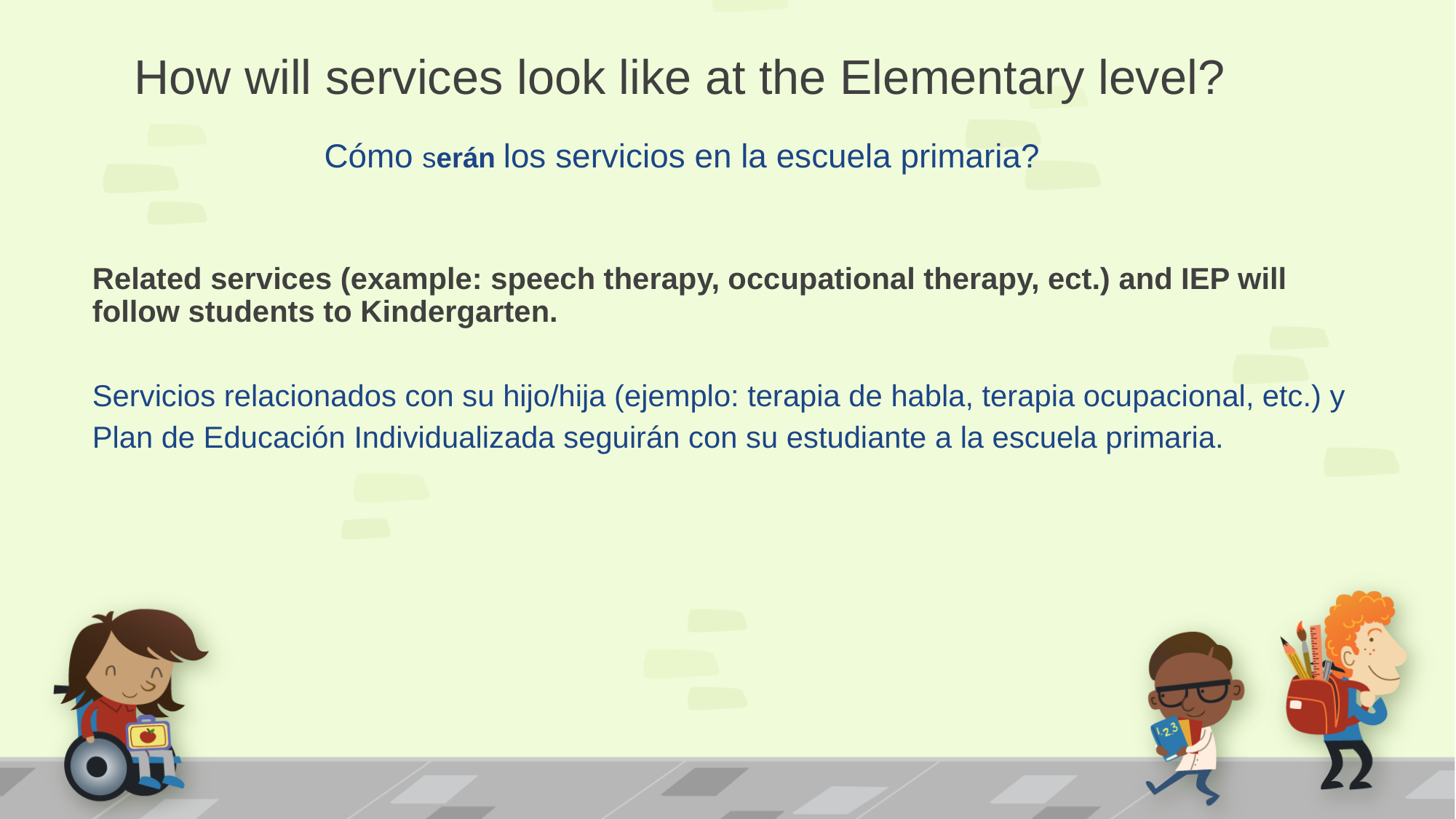

# How will services look like at the Elementary level?

Cómo serán los servicios en la escuela primaria?
Related services (example: speech therapy, occupational therapy, ect.) and IEP will follow students to Kindergarten.

Servicios relacionados con su hijo/hija (ejemplo: terapia de habla, terapia ocupacional, etc.) y Plan de Educación Individualizada seguirán con su estudiante a la escuela primaria.